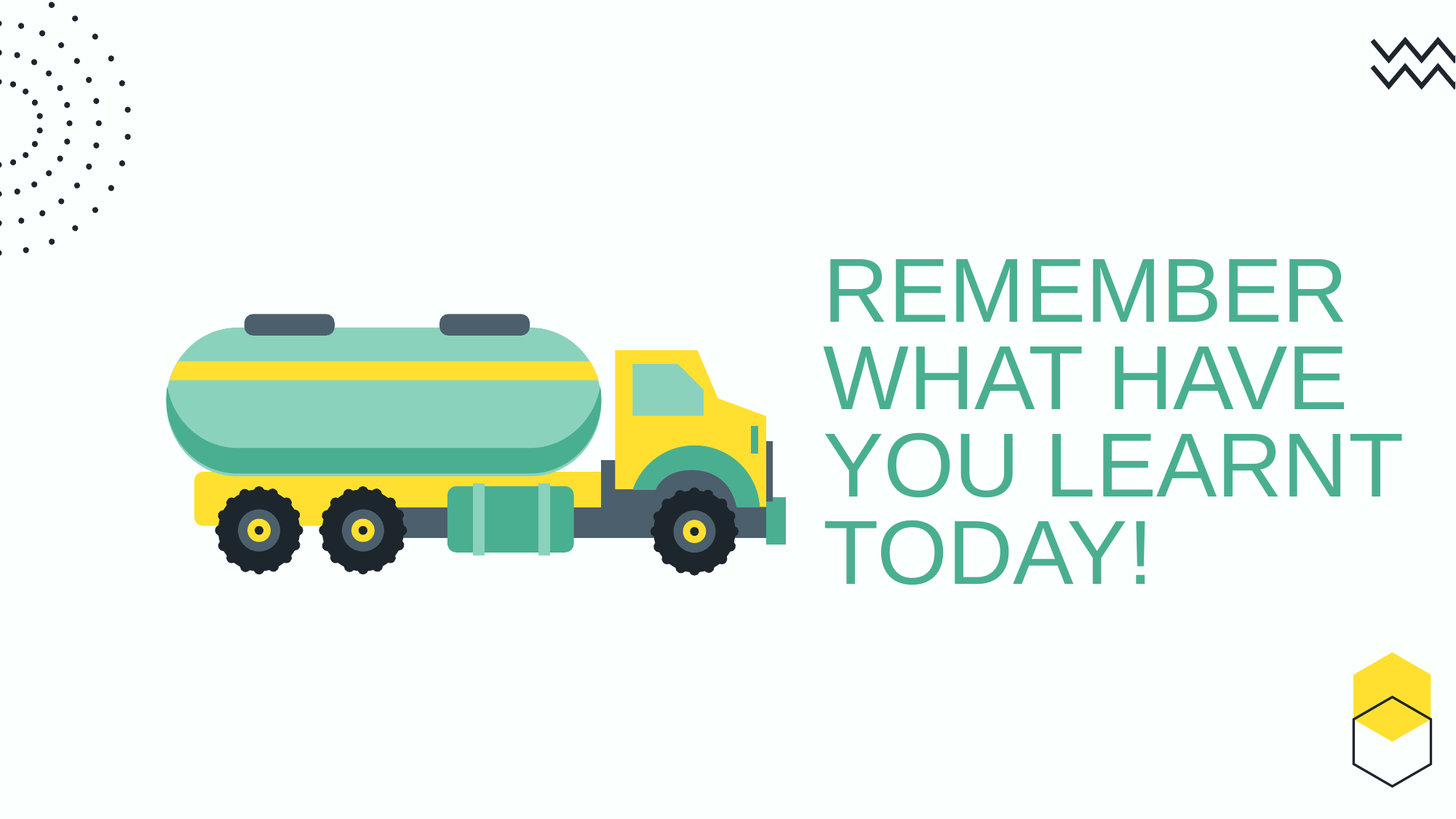

# REMEMBER WHAT HAVE YOU LEARNT TODAY!